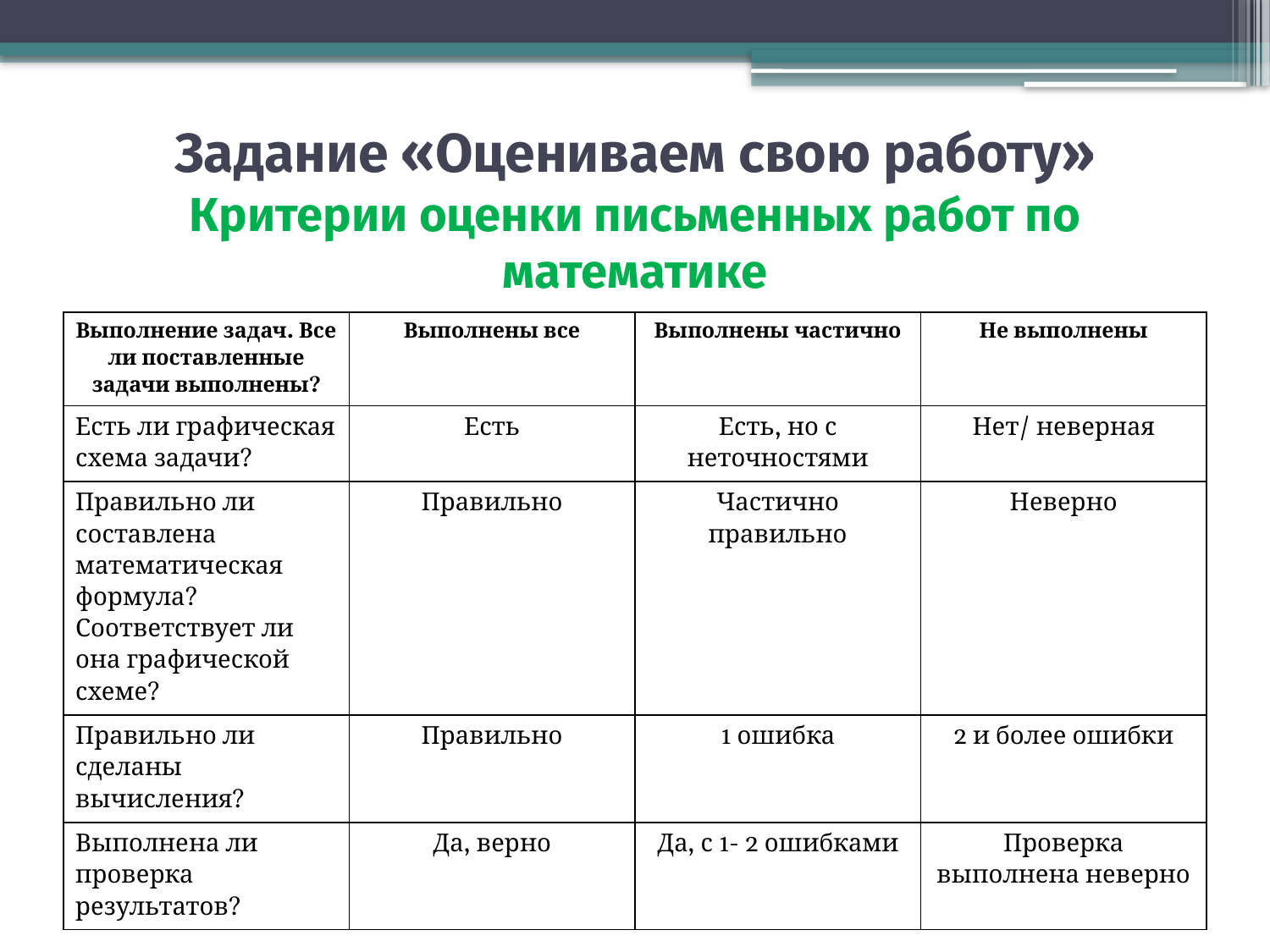

# Задание «Оцениваем свою работу» Критерии оценки письменных работ по математике
| Выполнение задач. Все ли поставленные задачи выполнены? | Выполнены все | Выполнены частично | Не выполнены |
| --- | --- | --- | --- |
| Есть ли графическая схема задачи? | Есть | Есть, но с неточностями | Нет/ неверная |
| Правильно ли составлена математическая формула? Соответствует ли она графической схеме? | Правильно | Частично правильно | Неверно |
| Правильно ли сделаны вычисления? | Правильно | 1 ошибка | 2 и более ошибки |
| Выполнена ли проверка результатов? | Да, верно | Да, с 1- 2 ошибками | Проверка выполнена неверно |